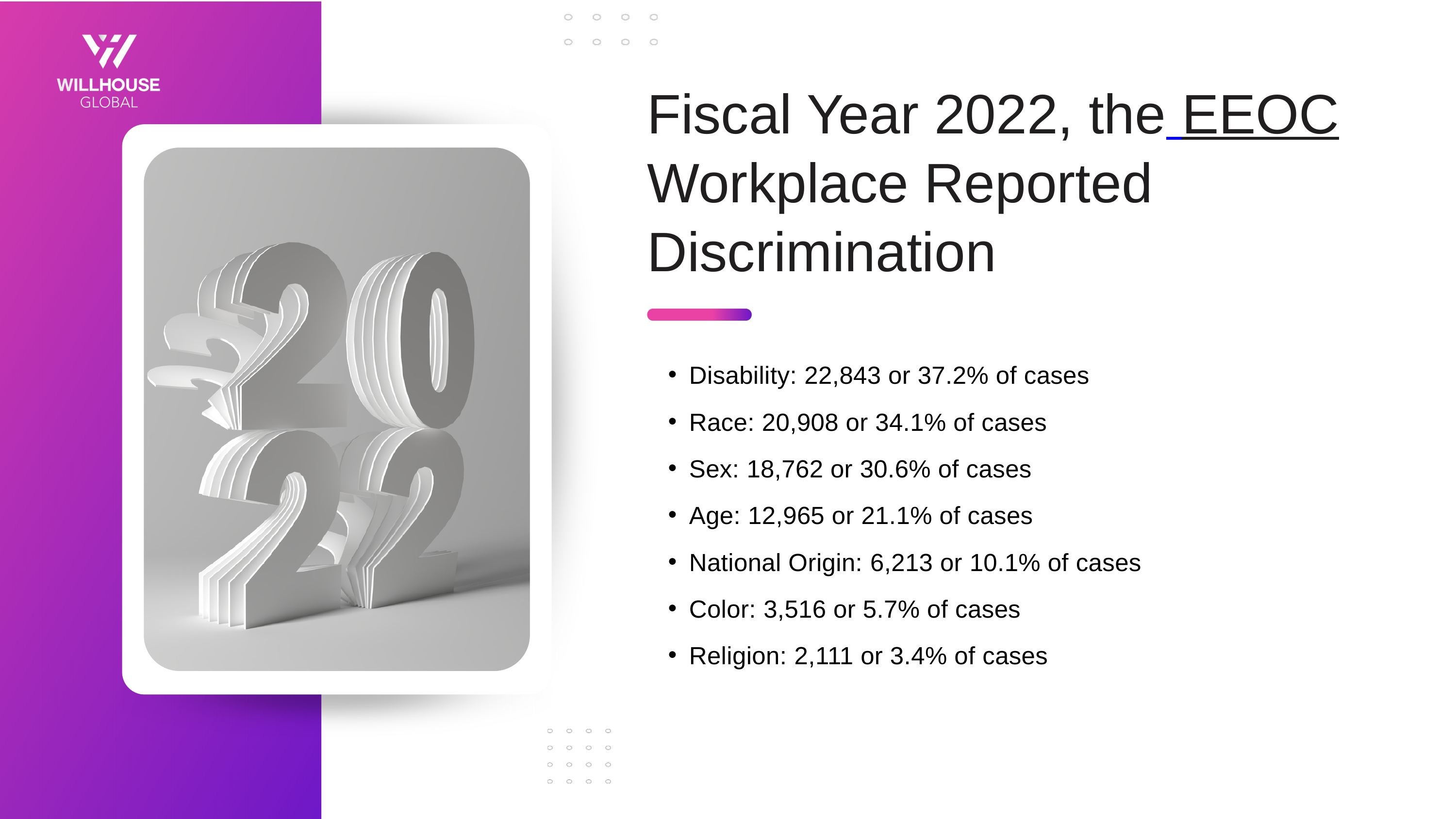

Fiscal Year 2022, The EEOC Workplace Reported Discrimination

Fiscal Year 2022, the EEOC Workplace Reported Discrimination

Disability: 22,843 or 37.2% of cases
Race: 20,908 or 34.1% of cases
Sex: 18,762 or 30.6% of cases
Age: 12,965 or 21.1% of cases
National Origin: 6,213 or 10.1% of cases
Color: 3,516 or 5.7% of cases
Religion: 2,111 or 3.4% of cases